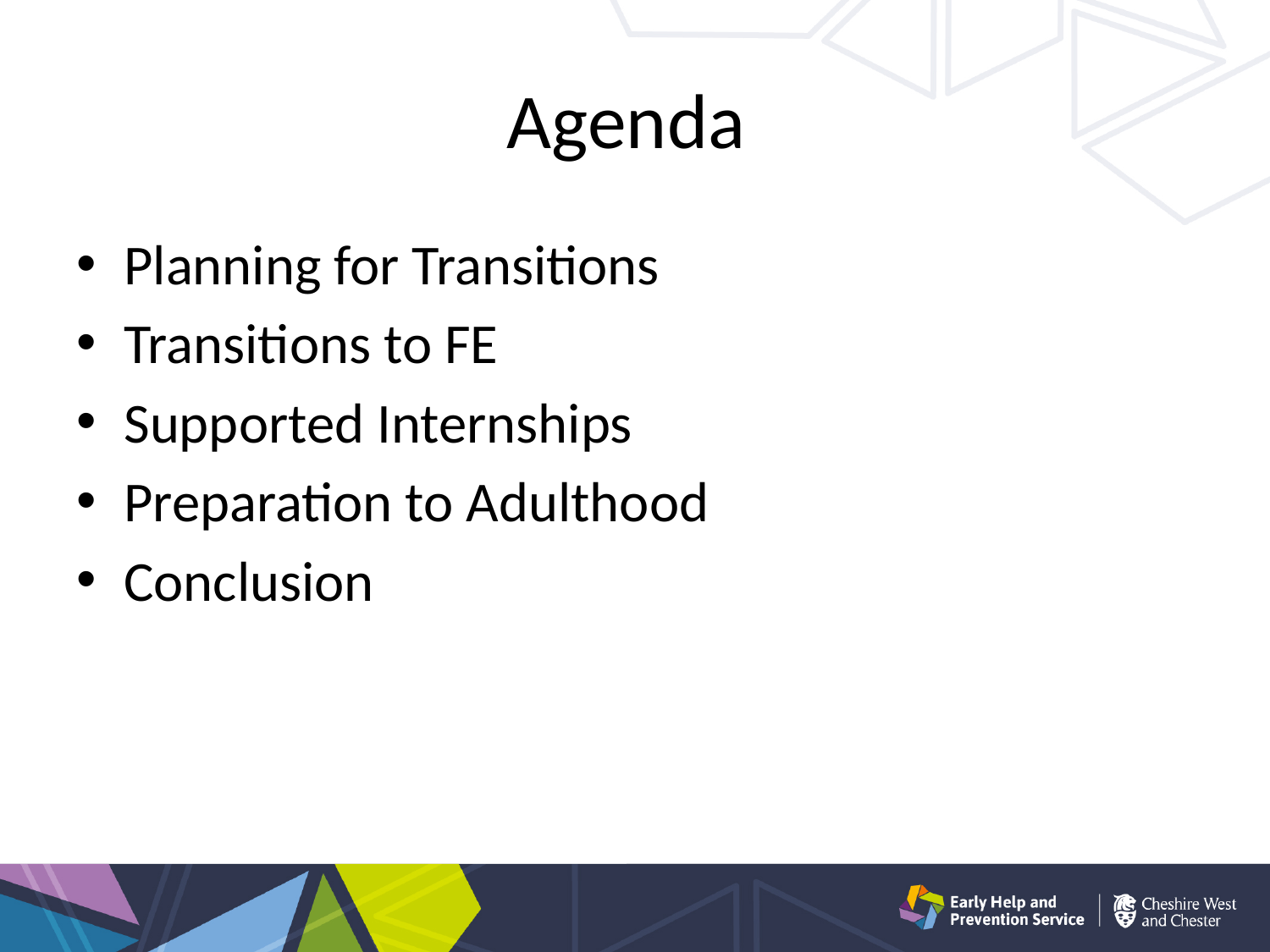

# Agenda
Planning for Transitions
Transitions to FE
Supported Internships
Preparation to Adulthood
Conclusion